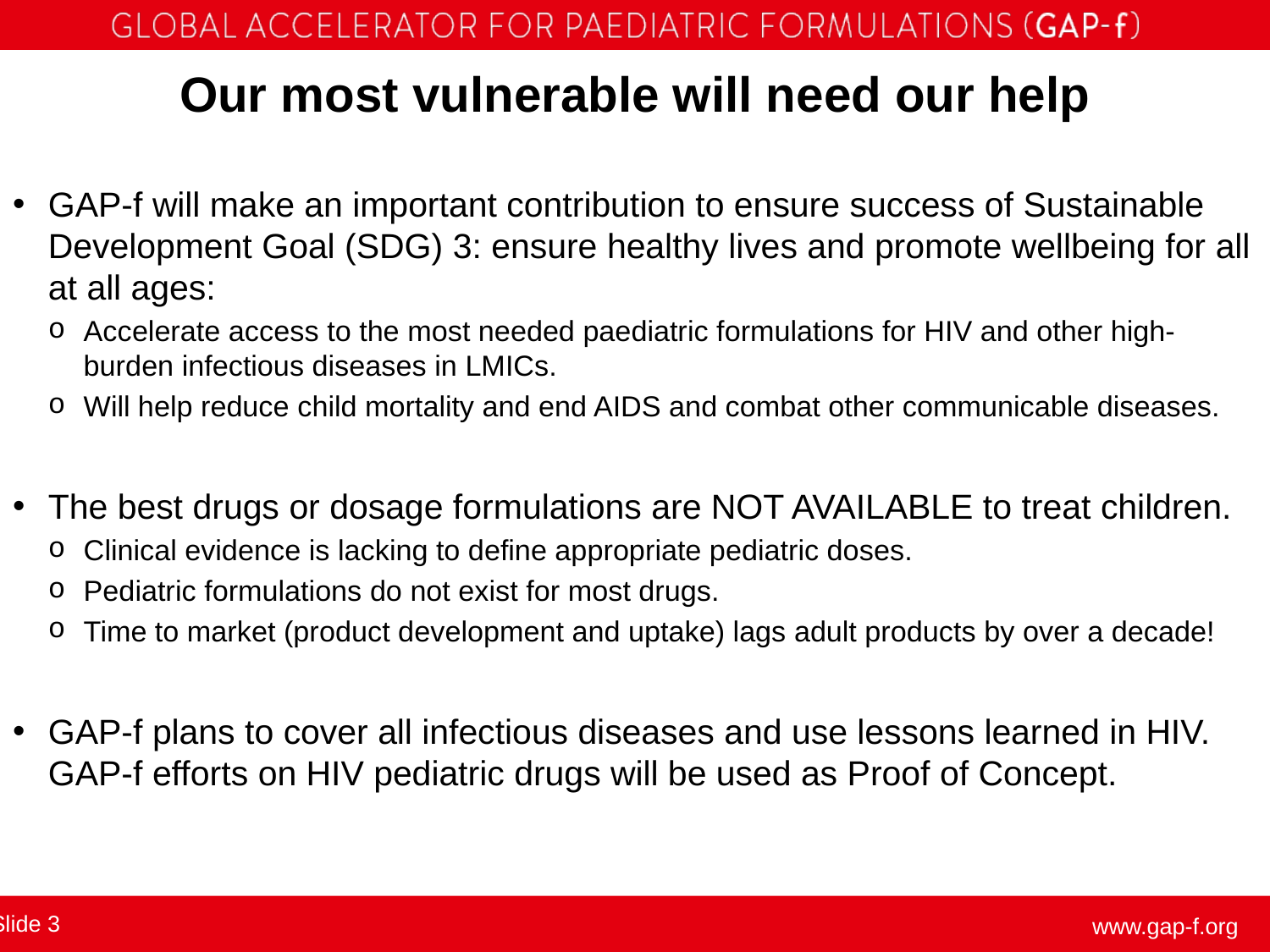

# Our most vulnerable will need our help
GAP-f will make an important contribution to ensure success of Sustainable Development Goal (SDG) 3: ensure healthy lives and promote wellbeing for all at all ages:
Accelerate access to the most needed paediatric formulations for HIV and other high-burden infectious diseases in LMICs.
Will help reduce child mortality and end AIDS and combat other communicable diseases.

The best drugs or dosage formulations are NOT AVAILABLE to treat children.
Clinical evidence is lacking to define appropriate pediatric doses.
Pediatric formulations do not exist for most drugs.
Time to market (product development and uptake) lags adult products by over a decade!

GAP-f plans to cover all infectious diseases and use lessons learned in HIV. GAP-f efforts on HIV pediatric drugs will be used as Proof of Concept.